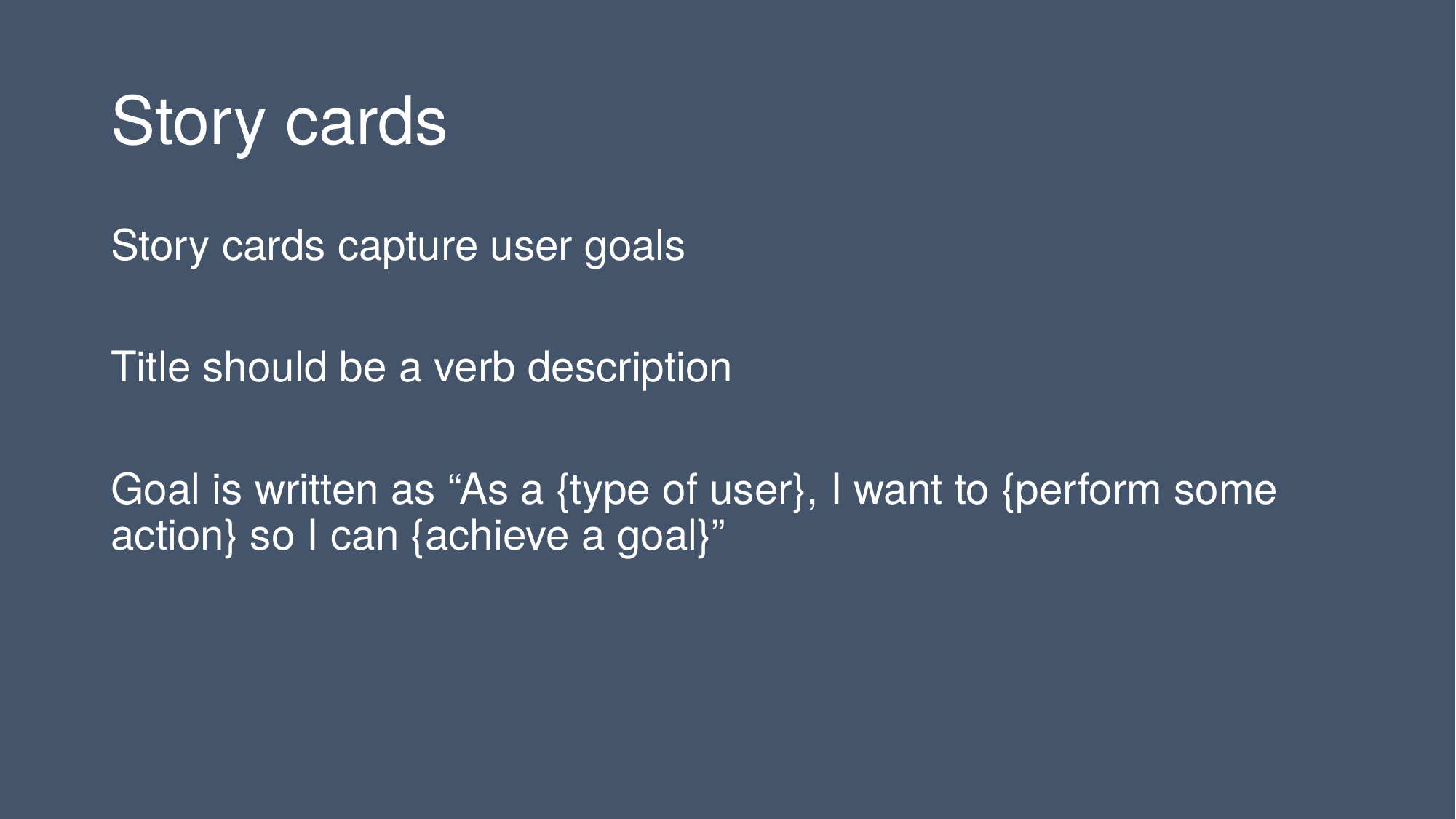

# Story cards
Story cards capture user goals

Title should be a verb description

Goal is written as “As a {type of user}, I want to {perform some action} so I can {achieve a goal}”